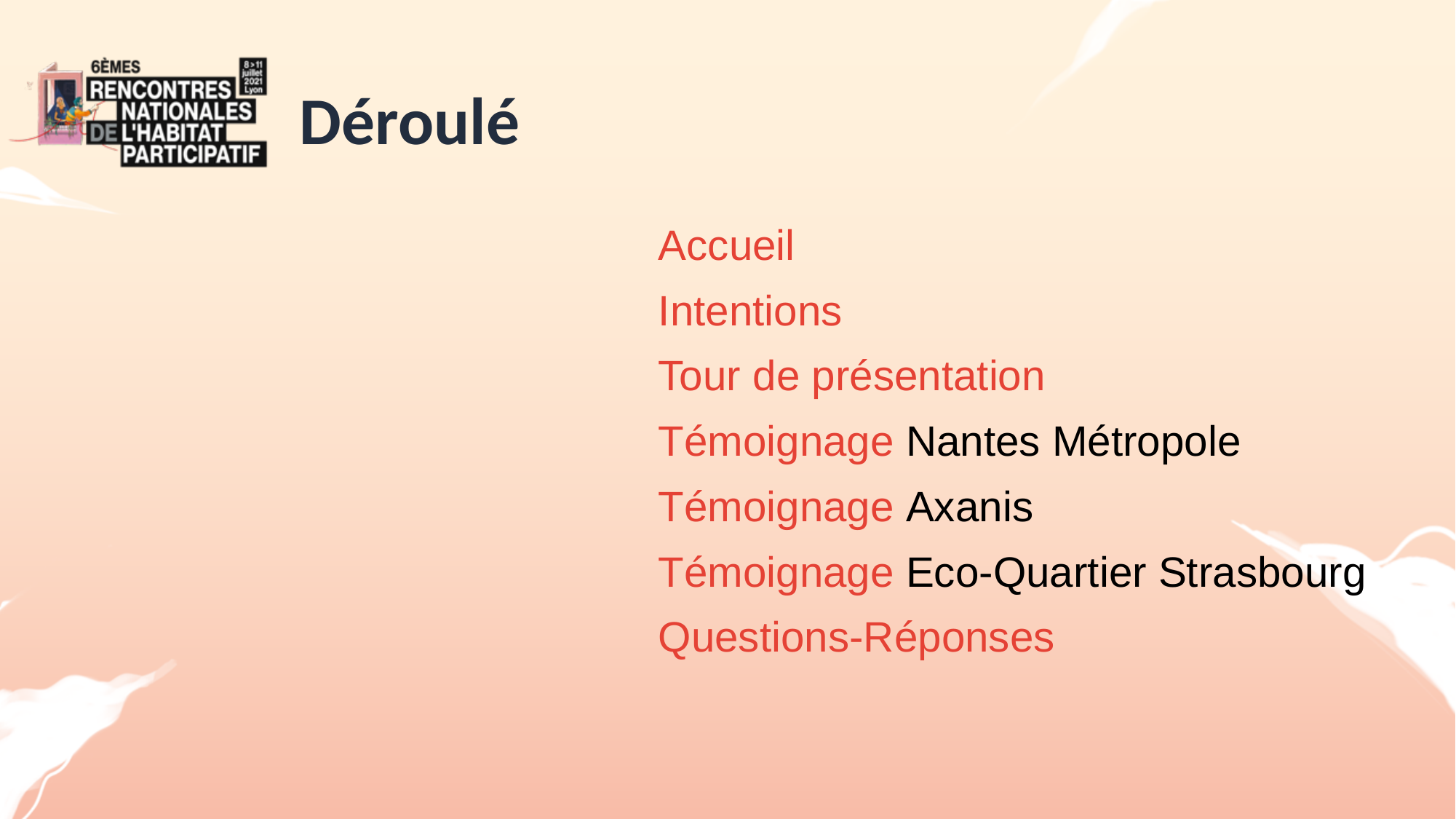

# Déroulé
Accueil

Intentions

Tour de présentation

Témoignage Nantes Métropole

Témoignage Axanis

Témoignage Eco-Quartier Strasbourg

Questions-Réponses